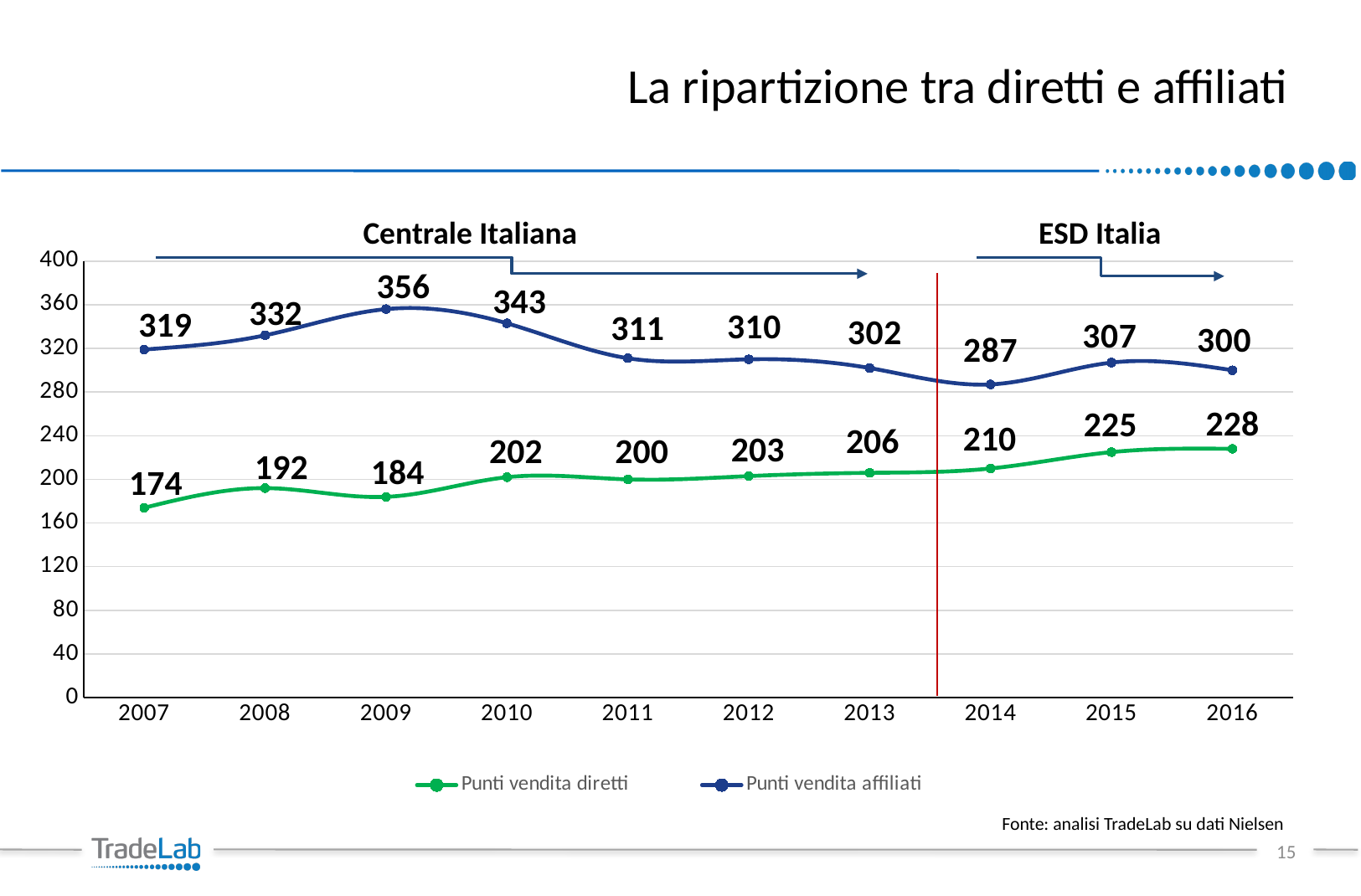

# La ripartizione tra diretti e affiliati
Centrale Italiana
ESD Italia

### Chart

| Category | Punti vendita diretti | Punti vendita affiliati |
|---|---|---|
| 2007 | 174.0 | 319.0 |
| 2008 | 192.0 | 332.0 |
| 2009 | 184.0 | 356.0 |
| 2010 | 202.0 | 343.0 |
| 2011 | 200.0 | 311.0 |
| 2012 | 203.0 | 310.0 |
| 2013 | 206.0 | 302.0 |
| 2014 | 210.0 | 287.0 |
| 2015 | 225.0 | 307.0 |
| 2016 | 228.0 | 300.0 |
356
343
332
319
311
228
225
210
206
203
202
200
192
184
174
Fonte: analisi TradeLab su dati Nielsen
15